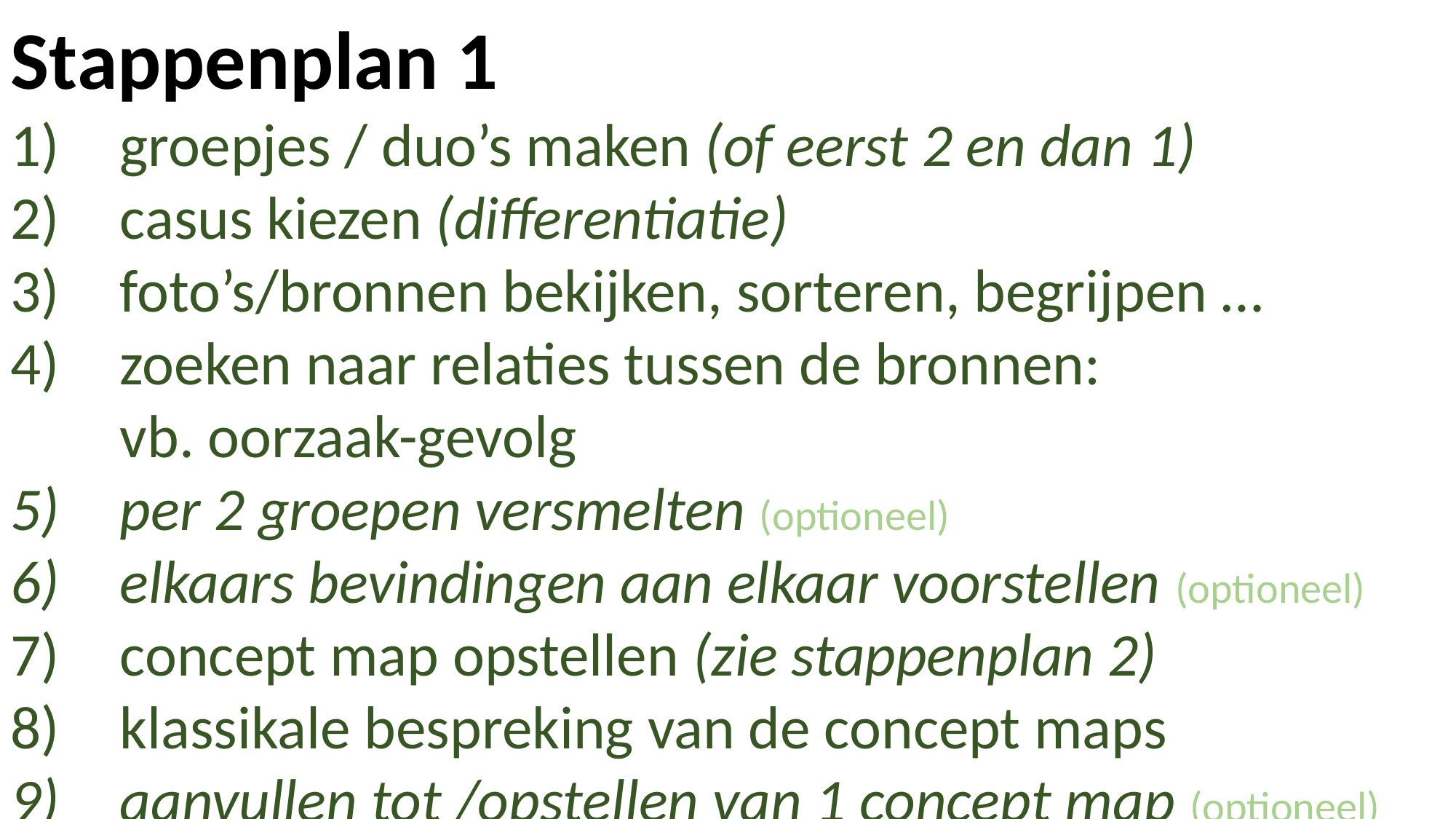

Stappenplan 1
groepjes / duo’s maken (of eerst 2 en dan 1)
casus kiezen (differentiatie)
foto’s/bronnen bekijken, sorteren, begrijpen …
zoeken naar relaties tussen de bronnen:
vb. oorzaak-gevolg
per 2 groepen versmelten (optioneel)
elkaars bevindingen aan elkaar voorstellen (optioneel)
concept map opstellen (zie stappenplan 2)
klassikale bespreking van de concept maps
aanvullen tot /opstellen van 1 concept map (optioneel)